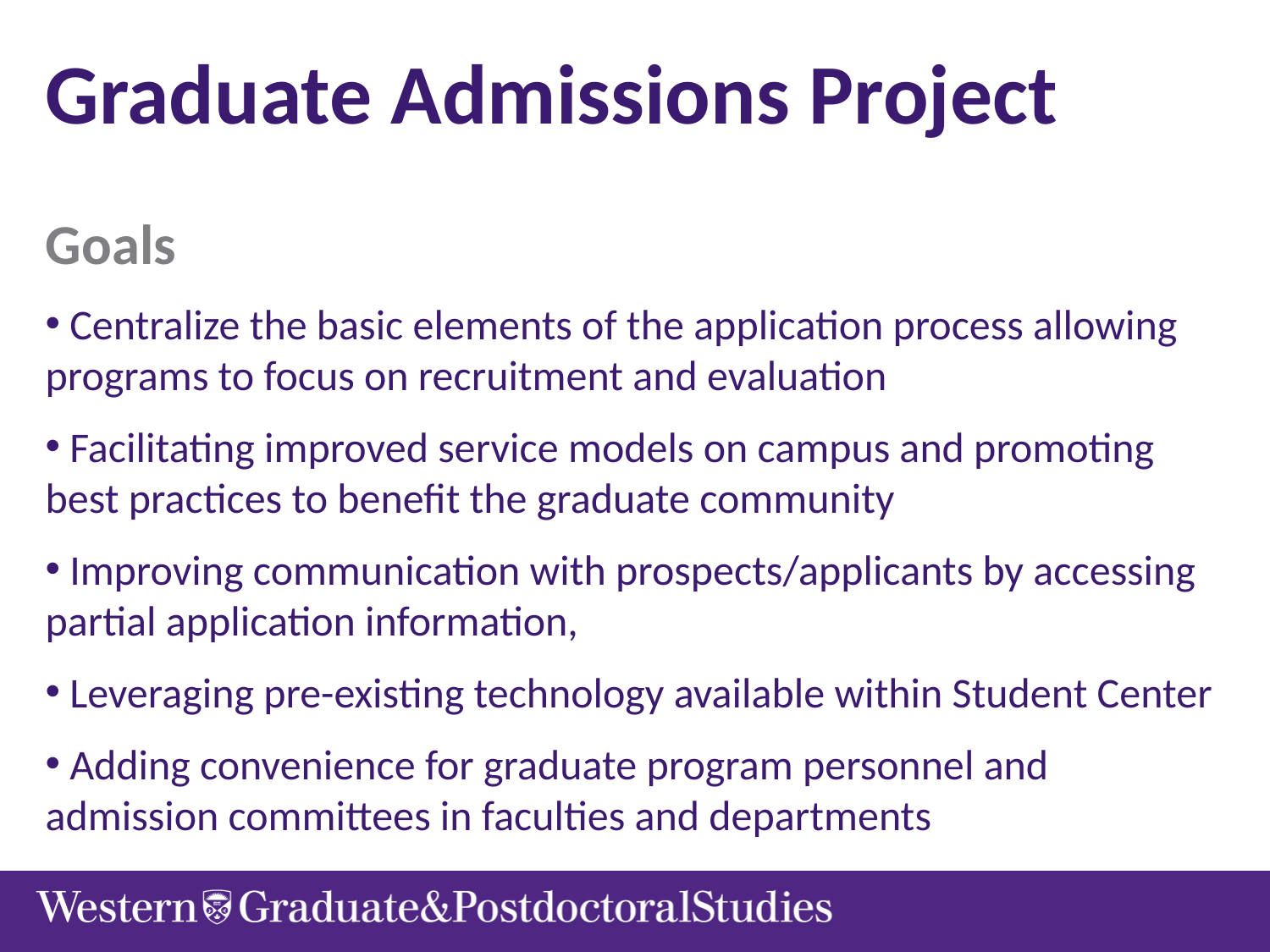

Graduate Admissions Project
Goals
 Centralize the basic elements of the application process allowing programs to focus on recruitment and evaluation
 Facilitating improved service models on campus and promoting best practices to benefit the graduate community
 Improving communication with prospects/applicants by accessing partial application information,
 Leveraging pre-existing technology available within Student Center
 Adding convenience for graduate program personnel and admission committees in faculties and departments